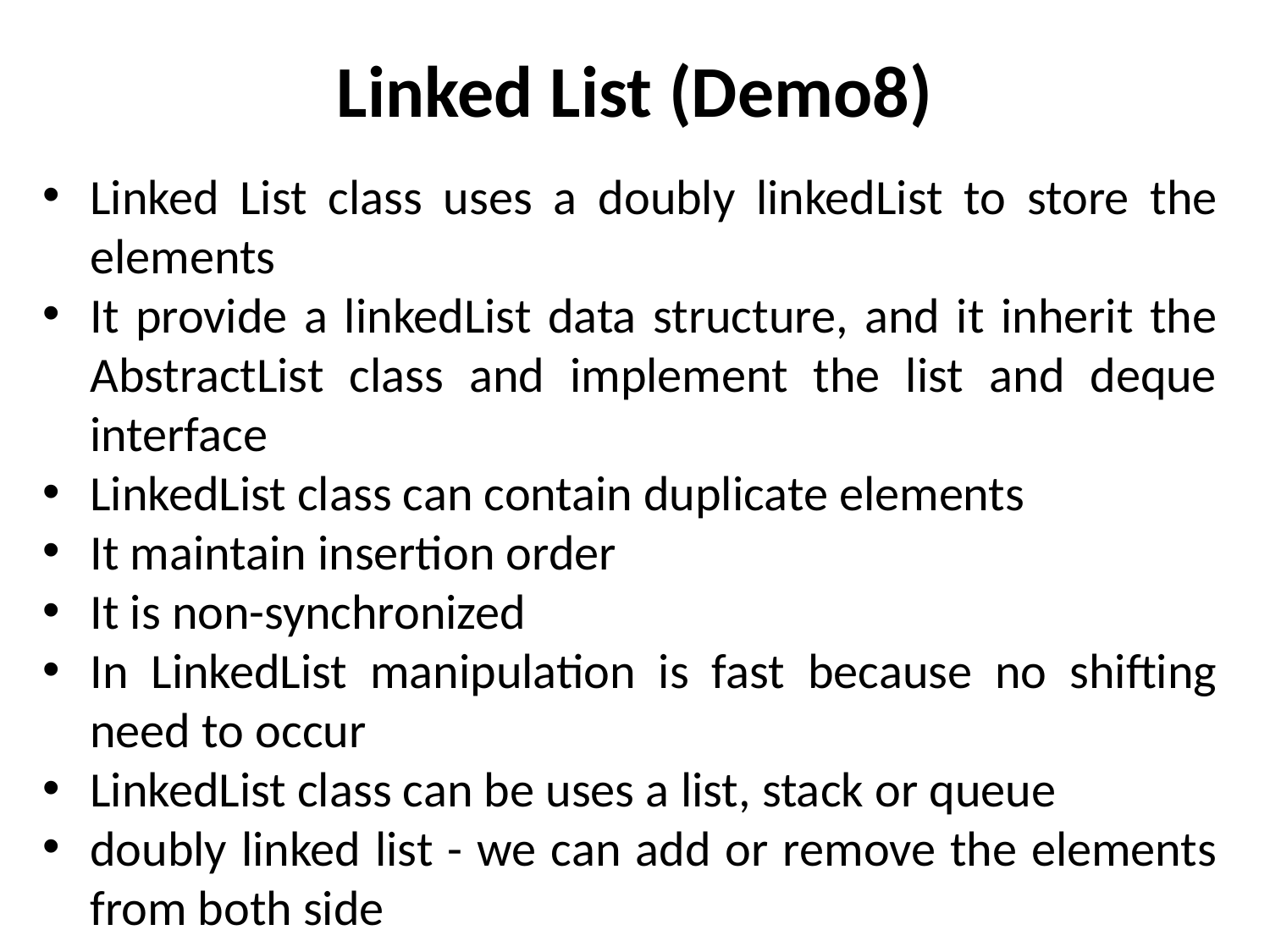

# Linked List (Demo8)
Linked List class uses a doubly linkedList to store the elements
It provide a linkedList data structure, and it inherit the AbstractList class and implement the list and deque interface
LinkedList class can contain duplicate elements
It maintain insertion order
It is non-synchronized
In LinkedList manipulation is fast because no shifting need to occur
LinkedList class can be uses a list, stack or queue
doubly linked list - we can add or remove the elements from both side